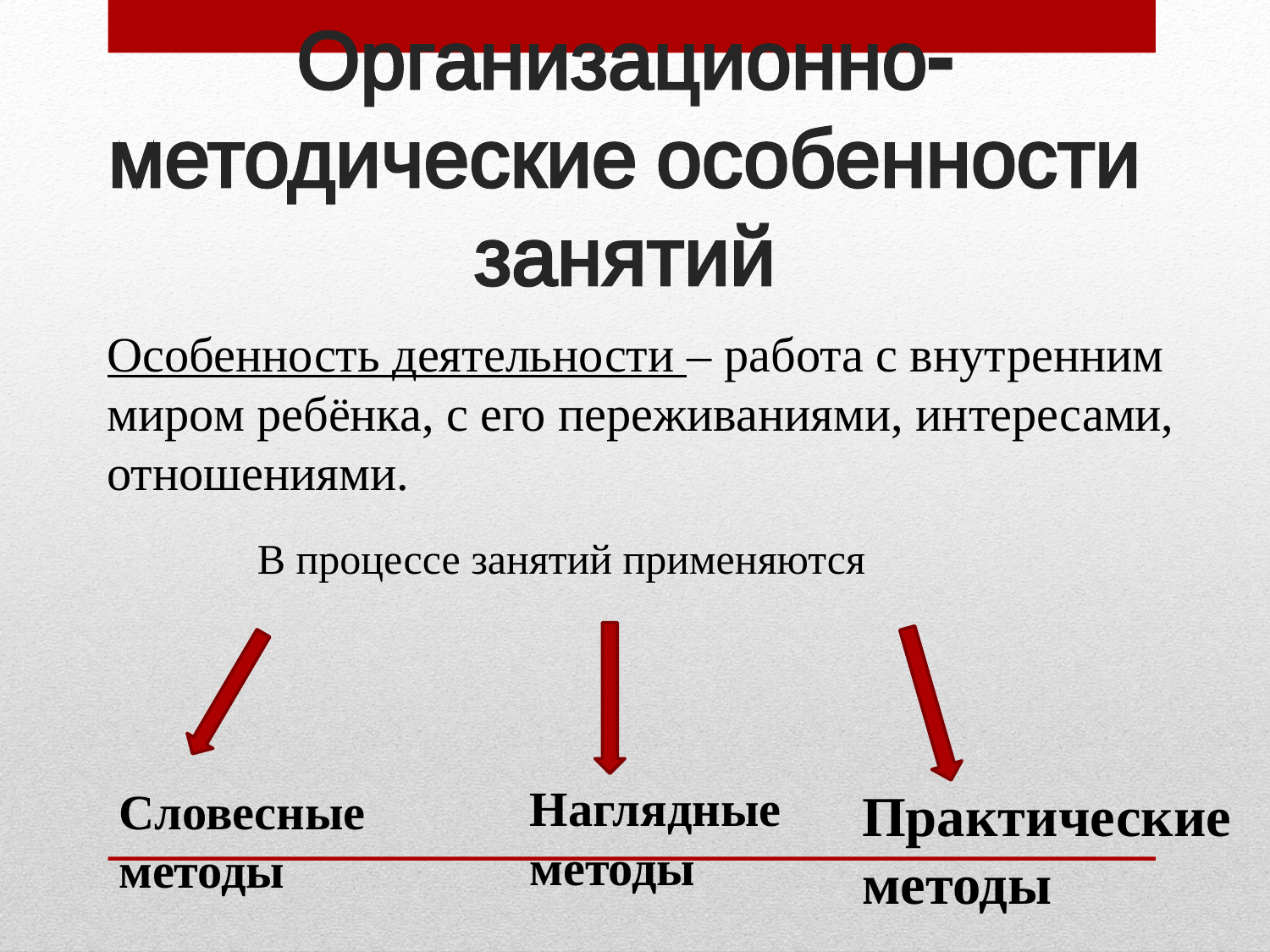

# Организационно-методические особенности занятий
Особенность деятельности – работа с внутренним миром ребёнка, с его переживаниями, интересами, отношениями.
В процессе занятий применяются

Наглядные
методы
Словесные
методы
Практические
методы